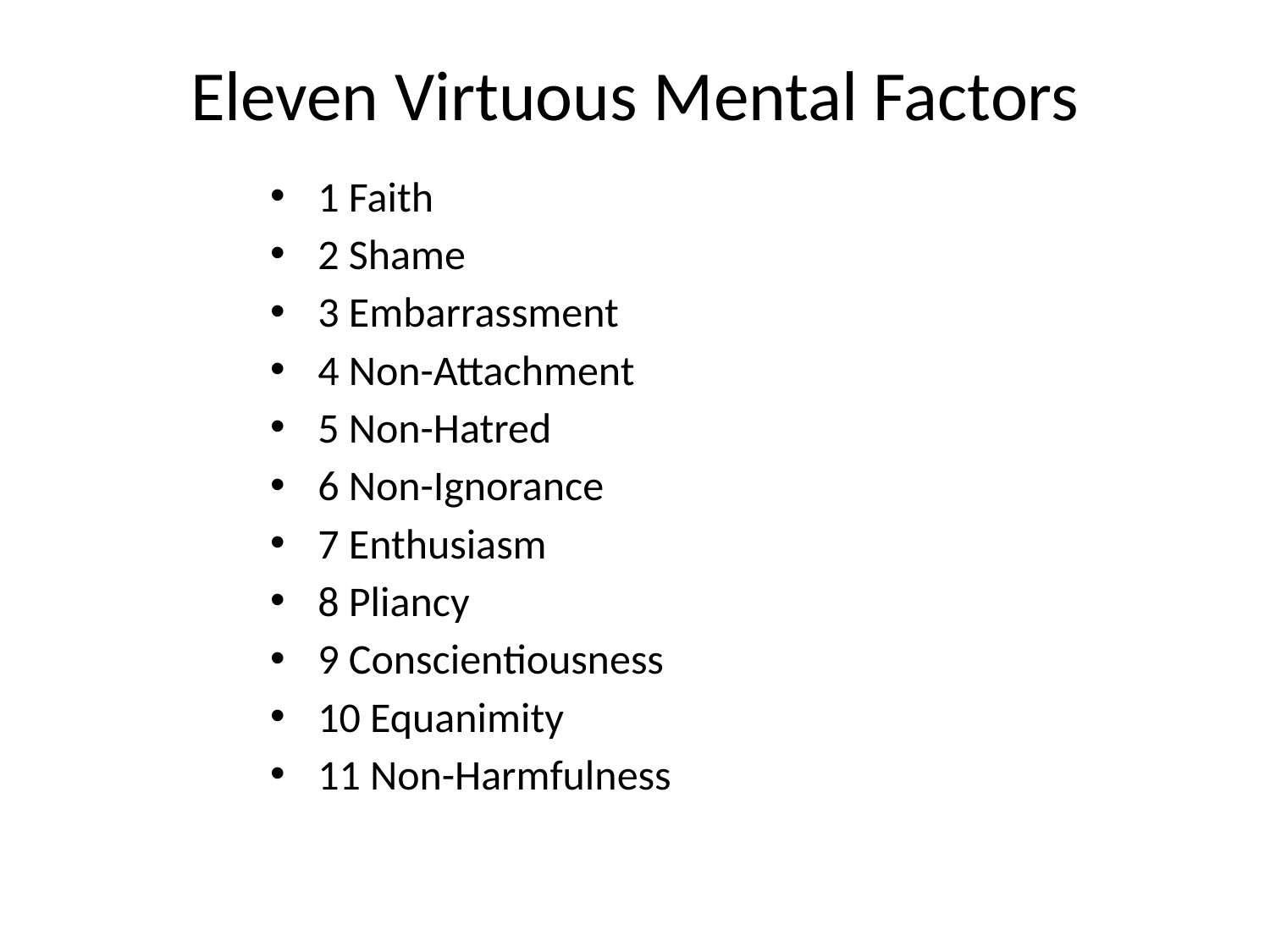

# Eleven Virtuous Mental Factors
1 Faith
2 Shame
3 Embarrassment
4 Non-Attachment
5 Non-Hatred
6 Non-Ignorance
7 Enthusiasm
8 Pliancy
9 Conscientiousness
10 Equanimity
11 Non-Harmfulness